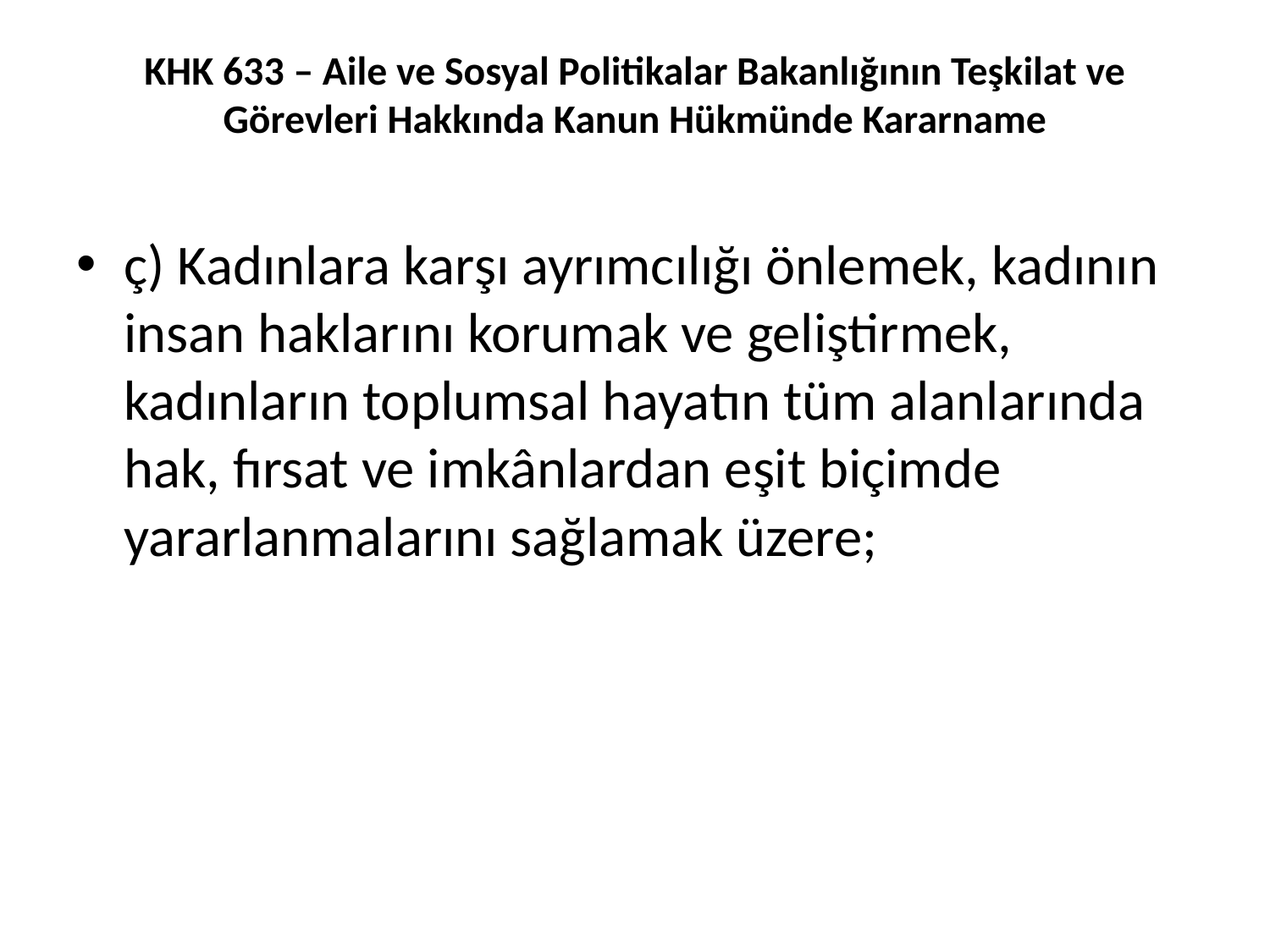

# KHK 633 – Aile ve Sosyal Politikalar Bakanlığının Teşkilat ve Görevleri Hakkında Kanun Hükmünde Kararname
ç) Kadınlara karşı ayrımcılığı önlemek, kadının insan haklarını korumak ve geliştirmek, kadınların toplumsal hayatın tüm alanlarında hak, fırsat ve imkânlardan eşit biçimde yararlanmalarını sağlamak üzere;